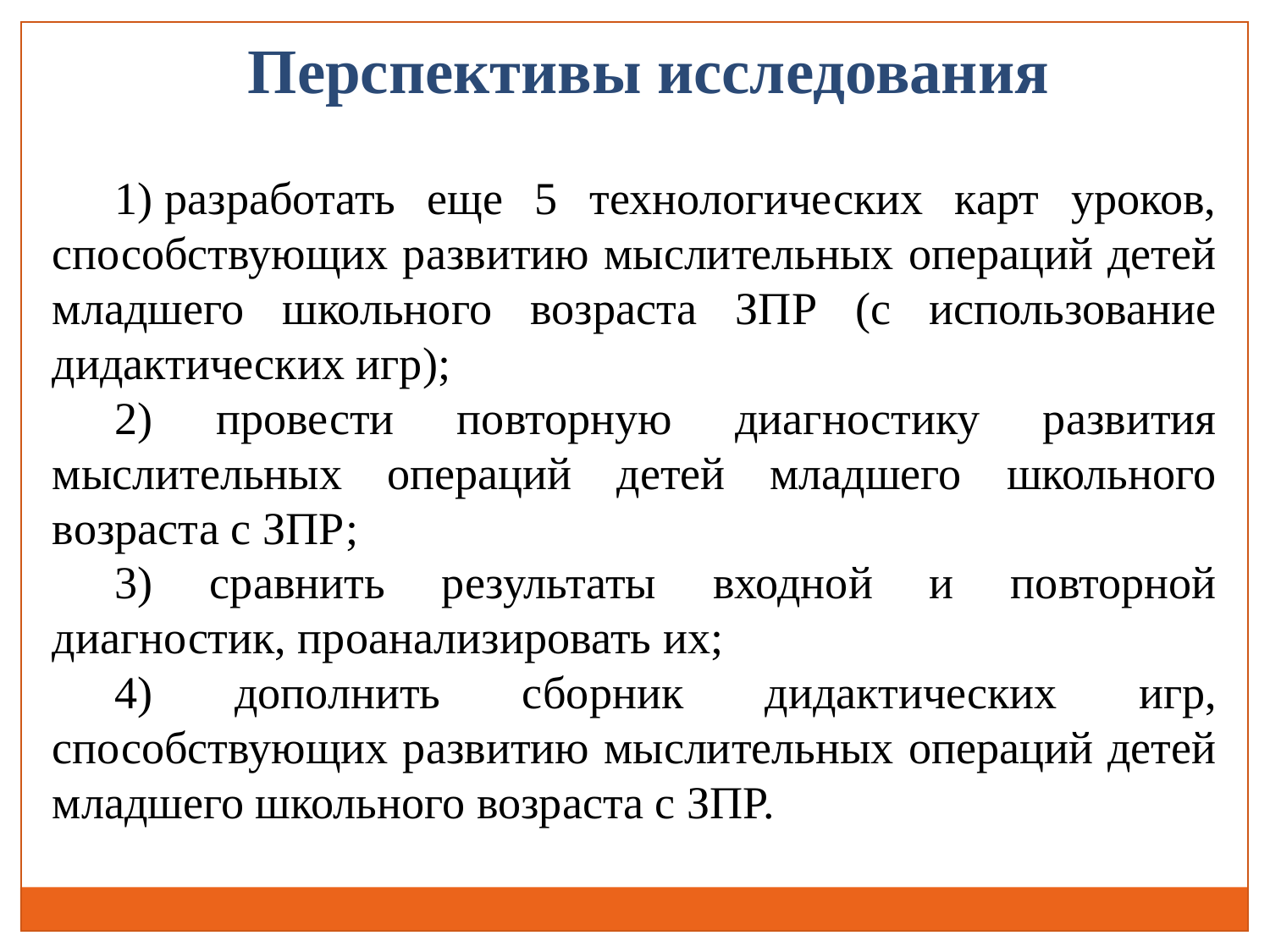

Перспективы исследования
1) разработать еще 5 технологических карт уроков, способствующих развитию мыслительных операций детей младшего школьного возраста ЗПР (с использование дидактических игр);
2) провести повторную диагностику развития мыслительных операций детей младшего школьного возраста с ЗПР;
3) сравнить результаты входной и повторной диагностик, проанализировать их;
4) дополнить сборник дидактических игр, способствующих развитию мыслительных операций детей младшего школьного возраста с ЗПР.